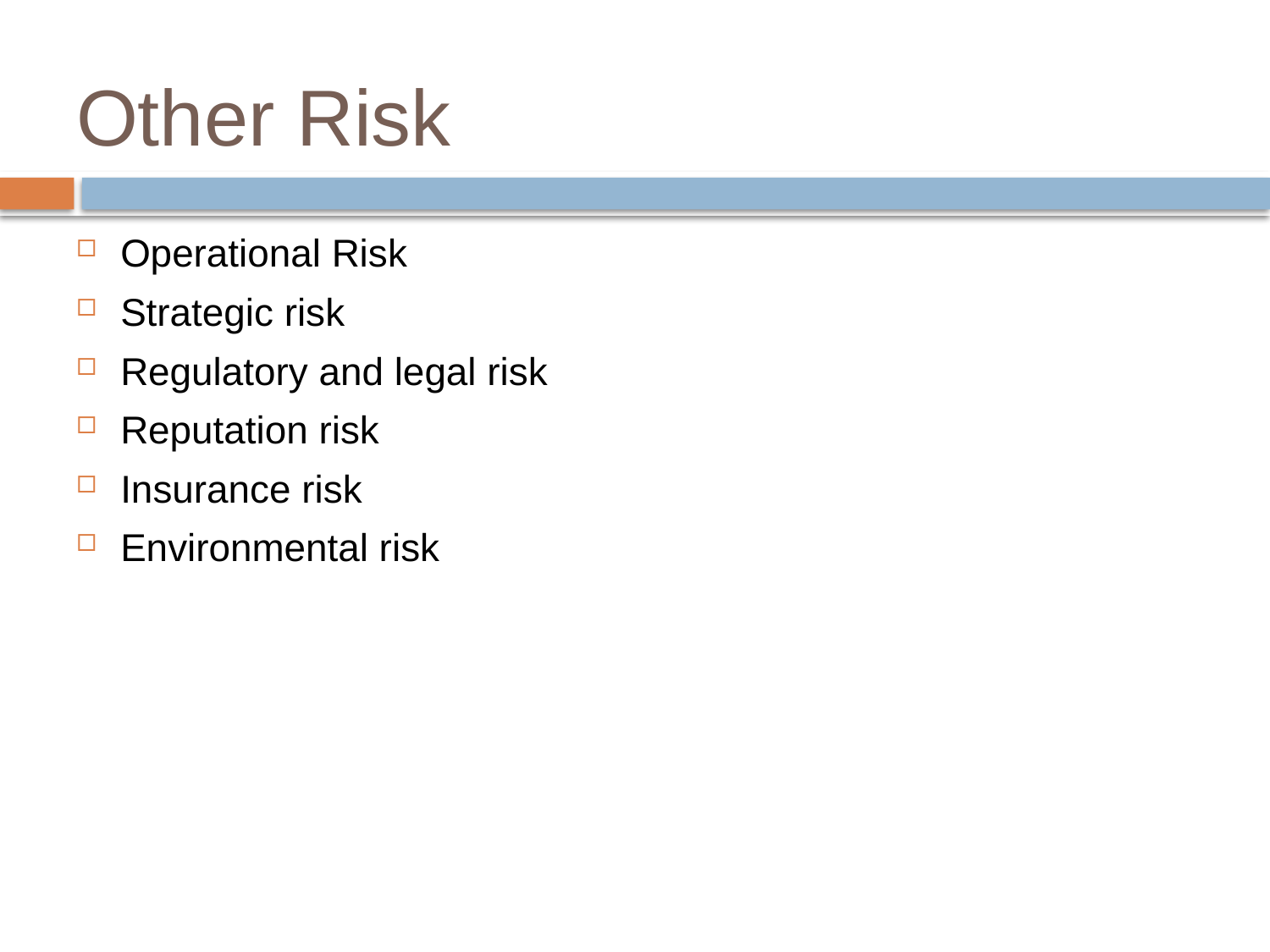

# Other Risk
Operational Risk
Strategic risk
Regulatory and legal risk
Reputation risk
Insurance risk
Environmental risk